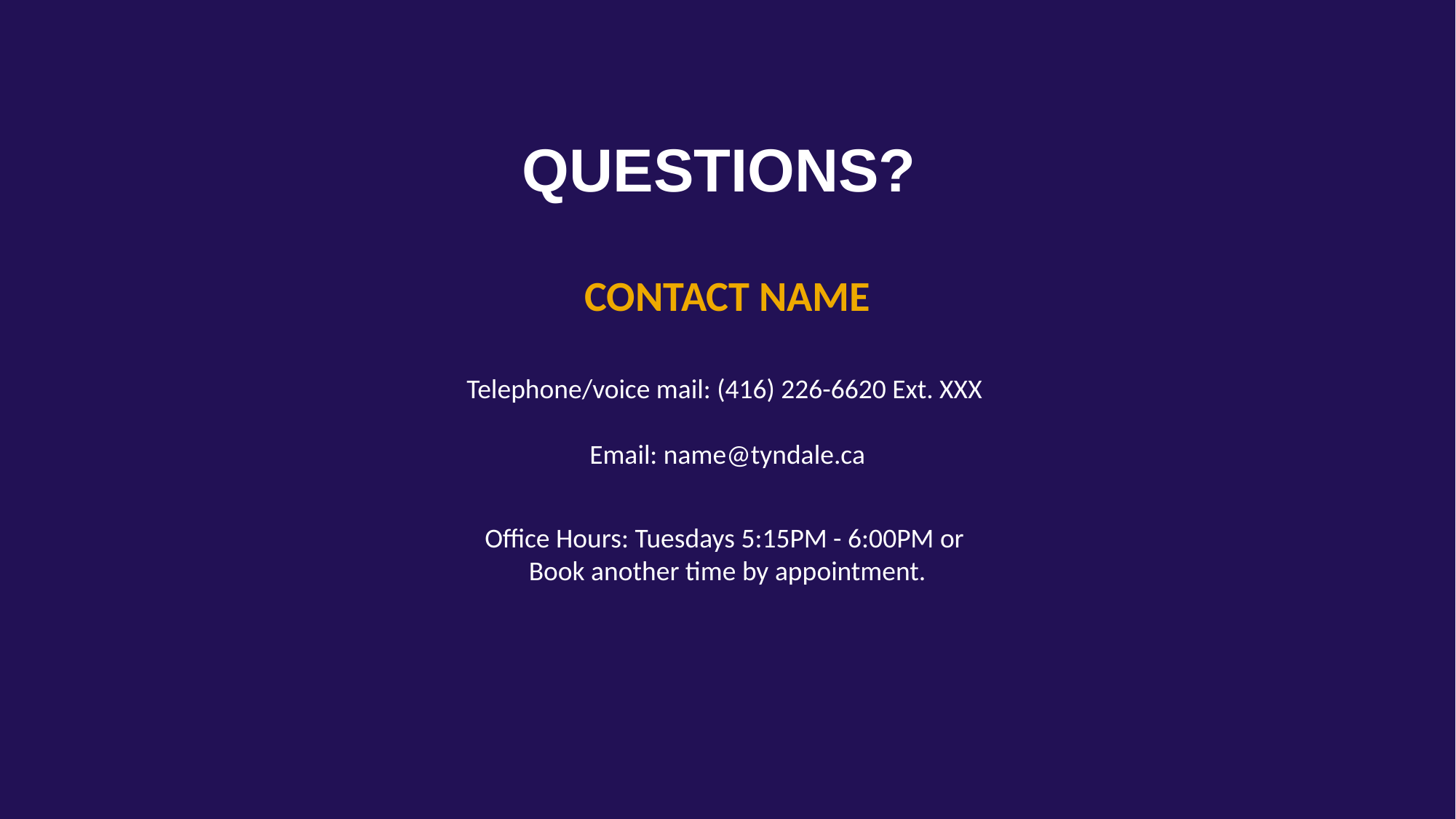

QUESTIONS?
CONTACT NAME

Telephone/voice mail: (416) 226-6620 Ext. XXX

Email: name@tyndale.ca

Office Hours: Tuesdays 5:15PM - 6:00PM or
Book another time by appointment.